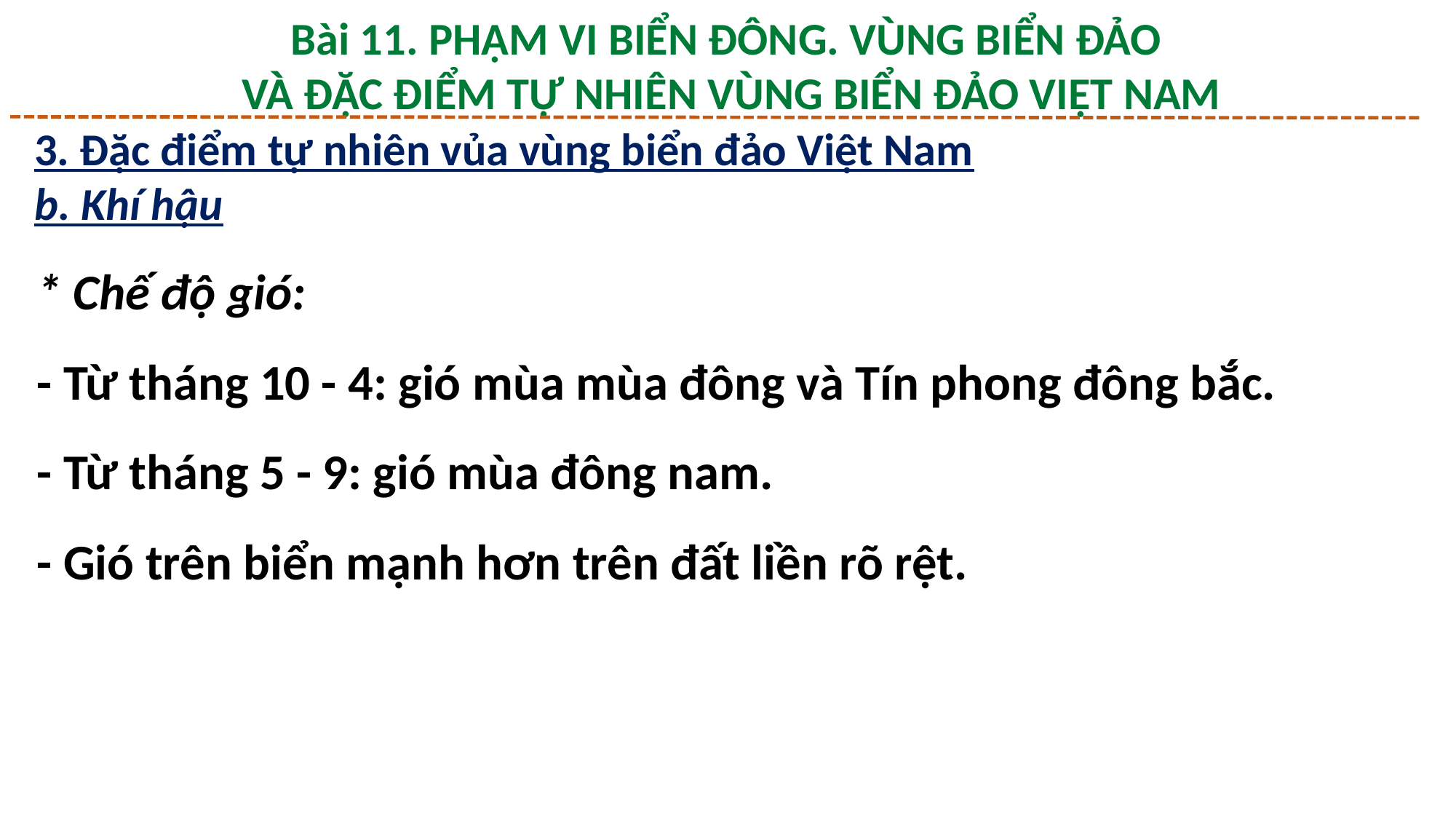

Bài 11. PHẠM VI BIỂN ĐÔNG. VÙNG BIỂN ĐẢO
 VÀ ĐẶC ĐIỂM TỰ NHIÊN VÙNG BIỂN ĐẢO VIỆT NAM
3. Đặc điểm tự nhiên vủa vùng biển đảo Việt Nam
b. Khí hậu
* Chế độ gió:
- Từ tháng 10 - 4: gió mùa mùa đông và Tín phong đông bắc.
- Từ tháng 5 - 9: gió mùa đông nam.
- Gió trên biển mạnh hơn trên đất liền rõ rệt.